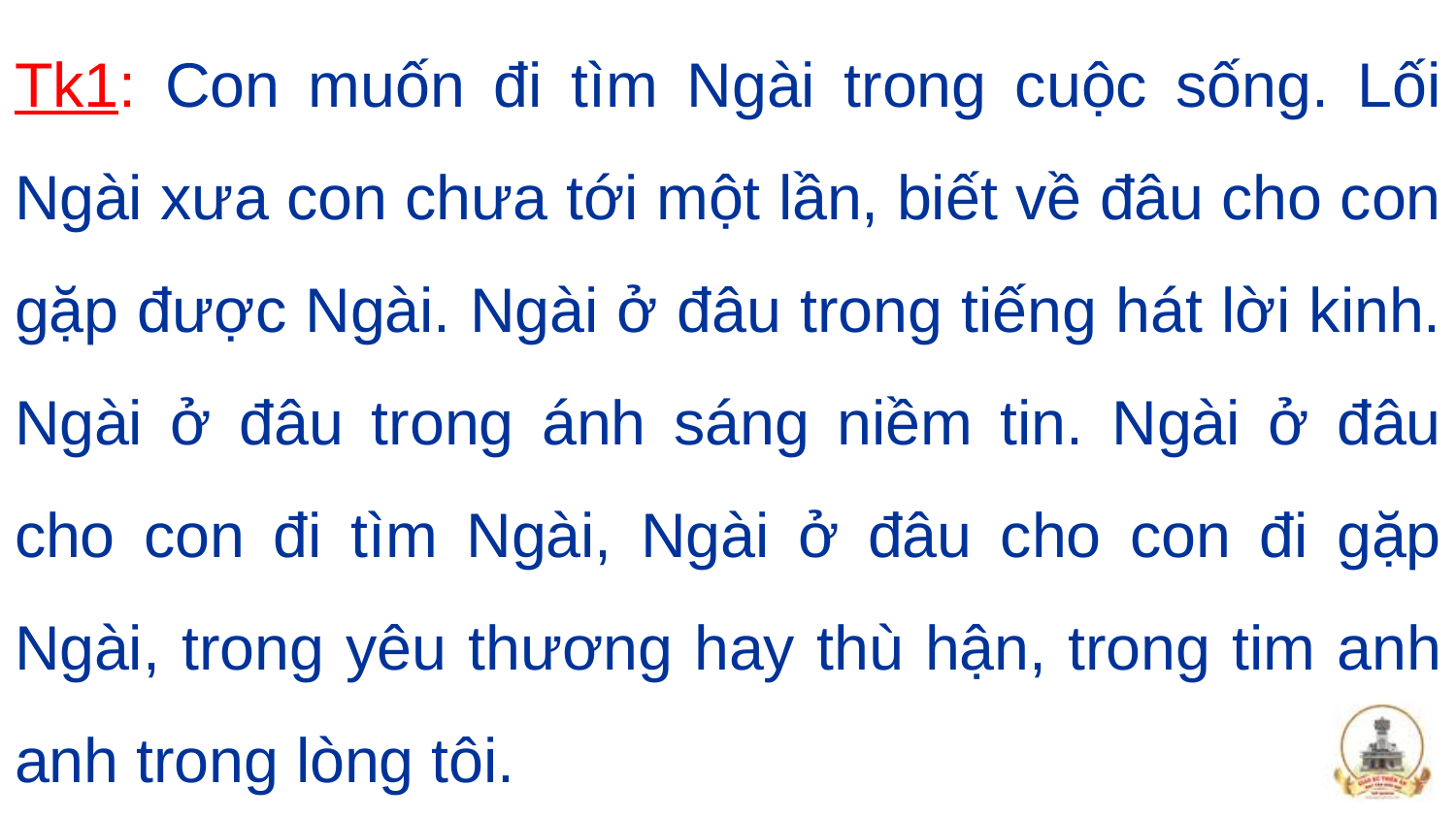

Tk1: Con muốn đi tìm Ngài trong cuộc sống. Lối Ngài xưa con chưa tới một lần, biết về đâu cho con gặp được Ngài. Ngài ở đâu trong tiếng hát lời kinh. Ngài ở đâu trong ánh sáng niềm tin. Ngài ở đâu cho con đi tìm Ngài, Ngài ở đâu cho con đi gặp Ngài, trong yêu thương hay thù hận, trong tim anh anh trong lòng tôi.
#